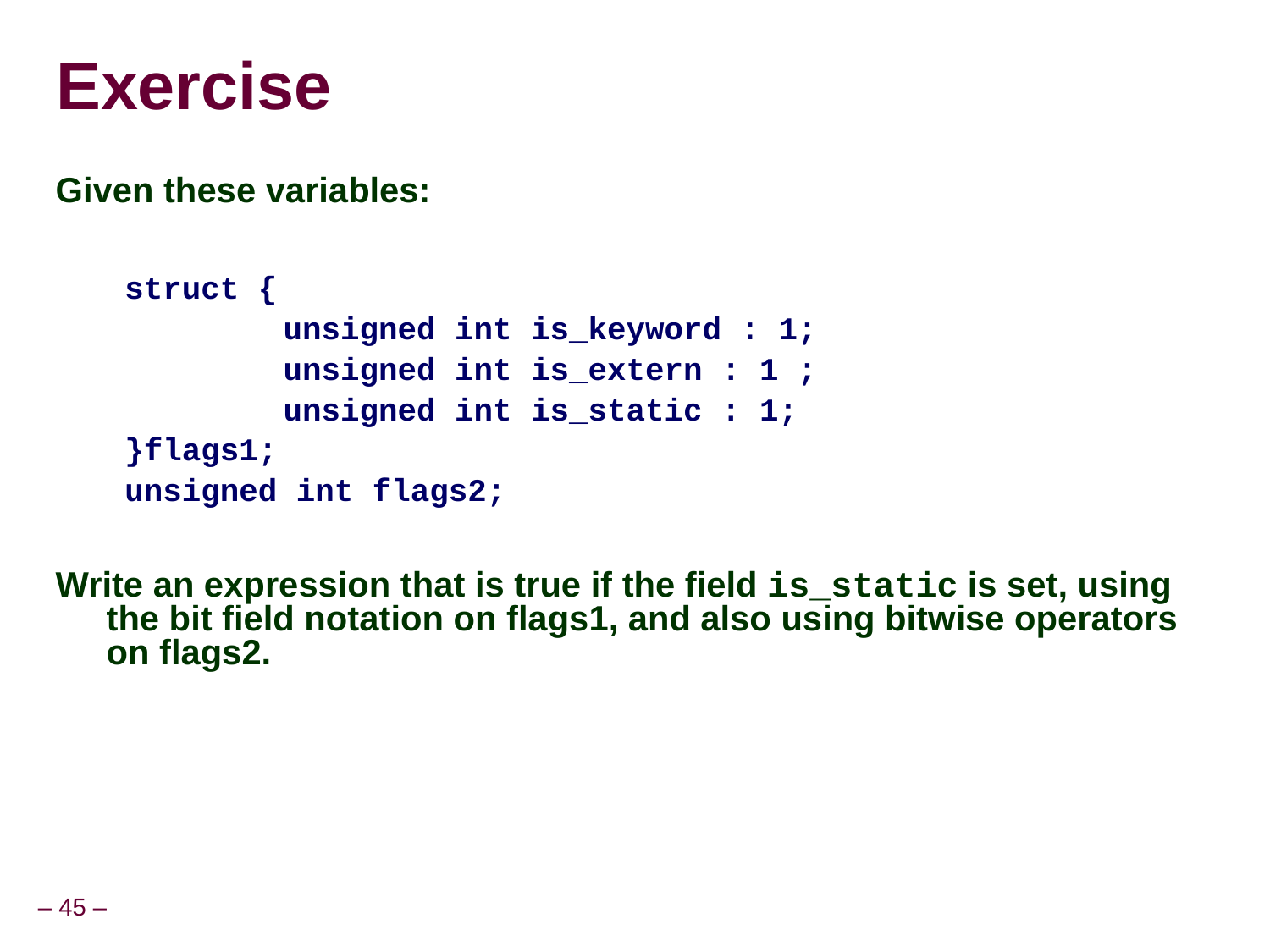

Exercise
Given these variables:

struct {
		unsigned int is_keyword : 1;
		unsigned int is_extern : 1 ;
		unsigned int is_static : 1;
}flags1;
unsigned int flags2;

Write an expression that is true if the field is_static is set, using the bit field notation on flags1, and also using bitwise operators on flags2.